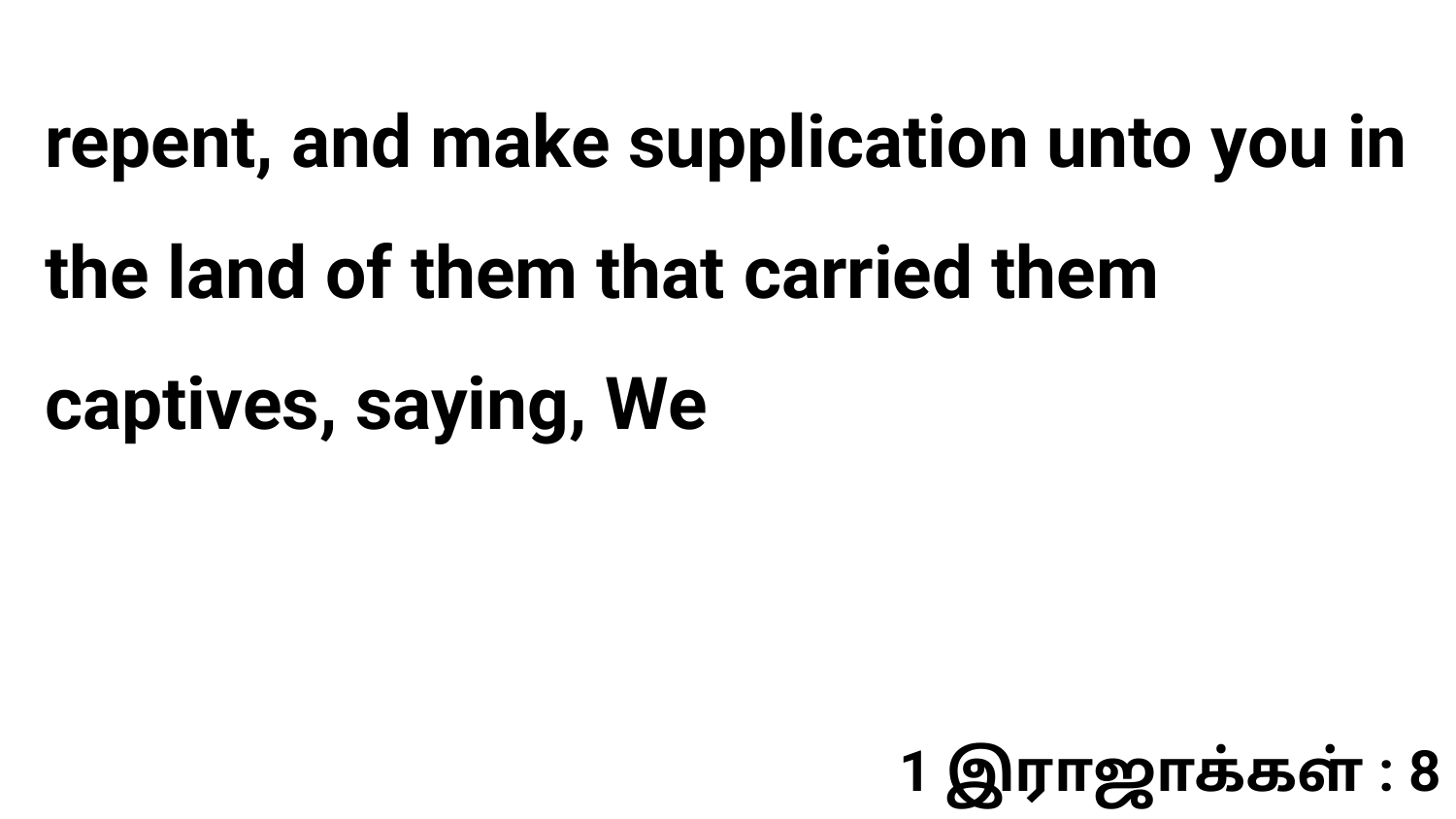

repent, and make supplication unto you in the land of them that carried them captives, saying, We
1 இராஜாக்கள் : 8